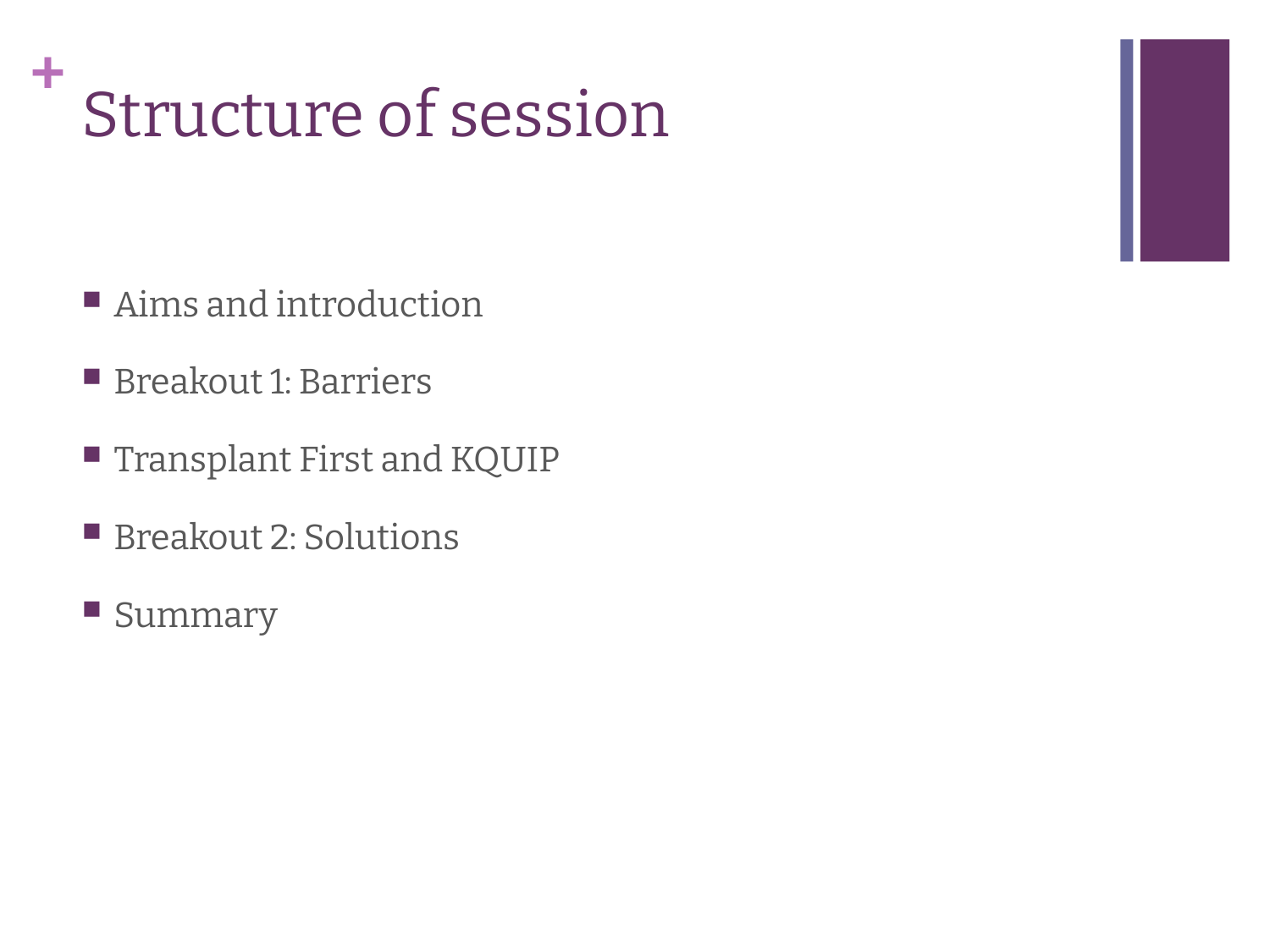

# Structure of session
Aims and introduction
Breakout 1: Barriers
Transplant First and KQUIP
Breakout 2: Solutions
Summary